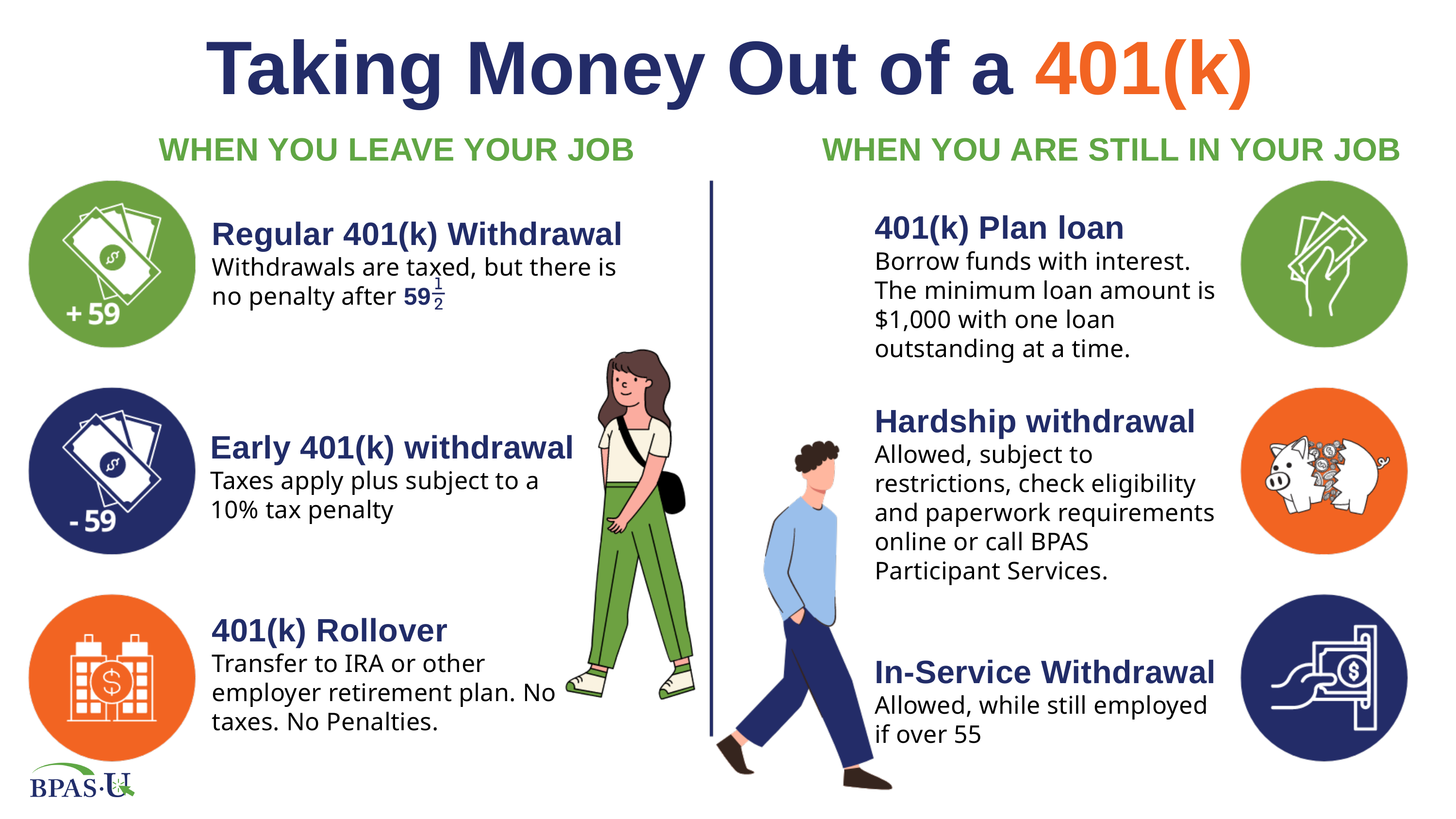

Taking Money Out of a 401(k)
WHEN YOU LEAVE YOUR JOB
WHEN YOU ARE STILL IN YOUR JOB
401(k) Plan loan
Borrow funds with interest. The minimum loan amount is $1,000 with one loan outstanding at a time.
Regular 401(k) Withdrawal
Withdrawals are taxed, but there is no penalty after 59

Hardship withdrawal
Allowed, subject to restrictions, check eligibility and paperwork requirements online or call BPAS Participant Services.

Early 401(k) withdrawal
Taxes apply plus subject to a
10% tax penalty
401(k) Rollover
Transfer to IRA or other employer retirement plan. No taxes. No Penalties.
In-Service Withdrawal
Allowed, while still employed
if over 55